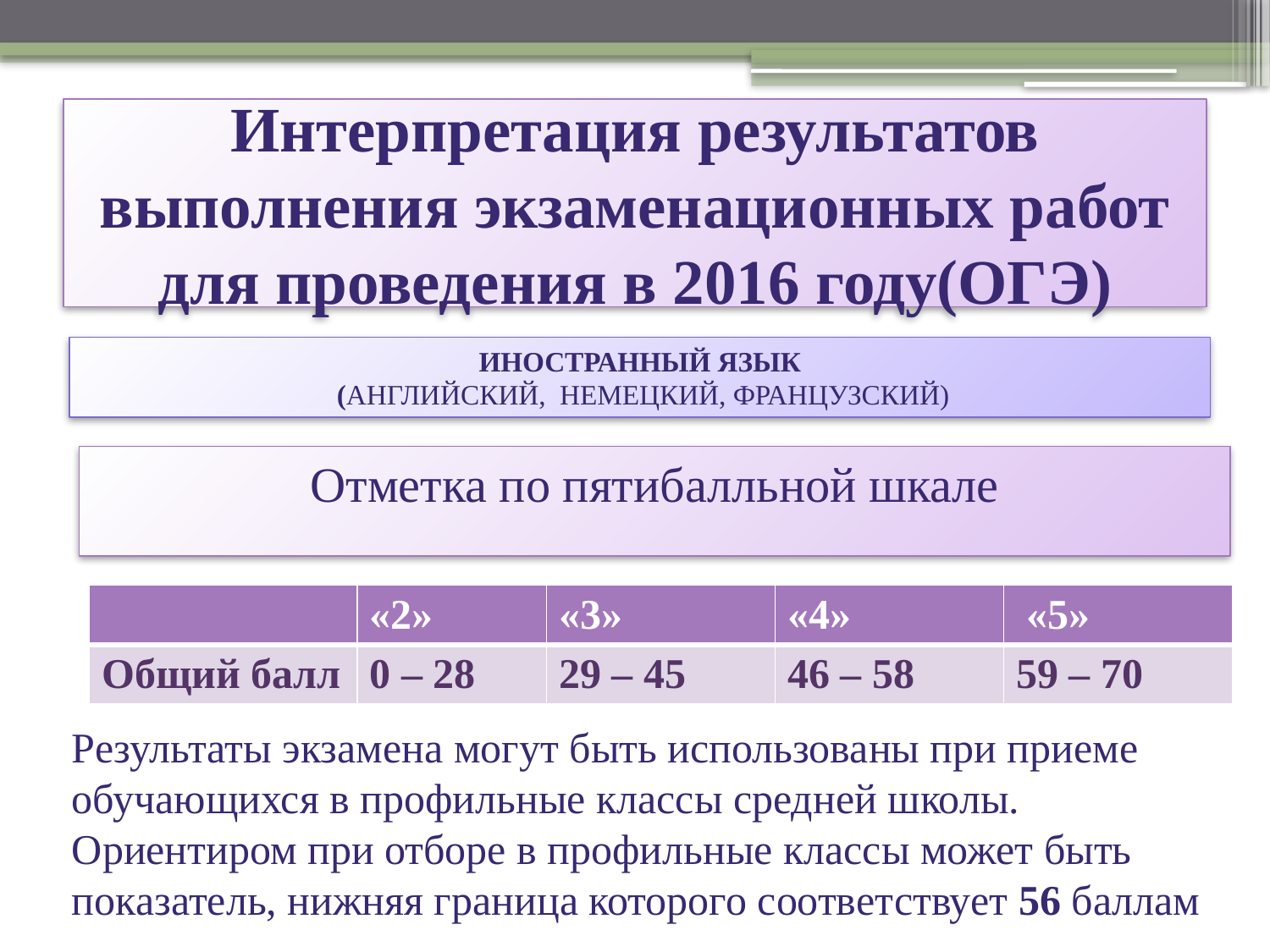

# Интерпретация результатов выполнения экзаменационных работ для проведения в 2016 году(ОГЭ)
ИНОСТРАННЫЙ ЯЗЫК
 (АНГЛИЙСКИЙ,  НЕМЕЦКИЙ, ФРАНЦУЗСКИЙ)
Отметка по пятибалльной шкале

|  | «2» | «3» | «4» | «5» |
| --- | --- | --- | --- | --- |
| Общий балл | 0 – 28 | 29 – 45 | 46 – 58 | 59 – 70 |
Результаты экзамена могут быть использованы при приеме обучающихся в профильные классы средней школы. Ориентиром при отборе в профильные классы может быть показатель, нижняя граница которого соответствует 56 баллам